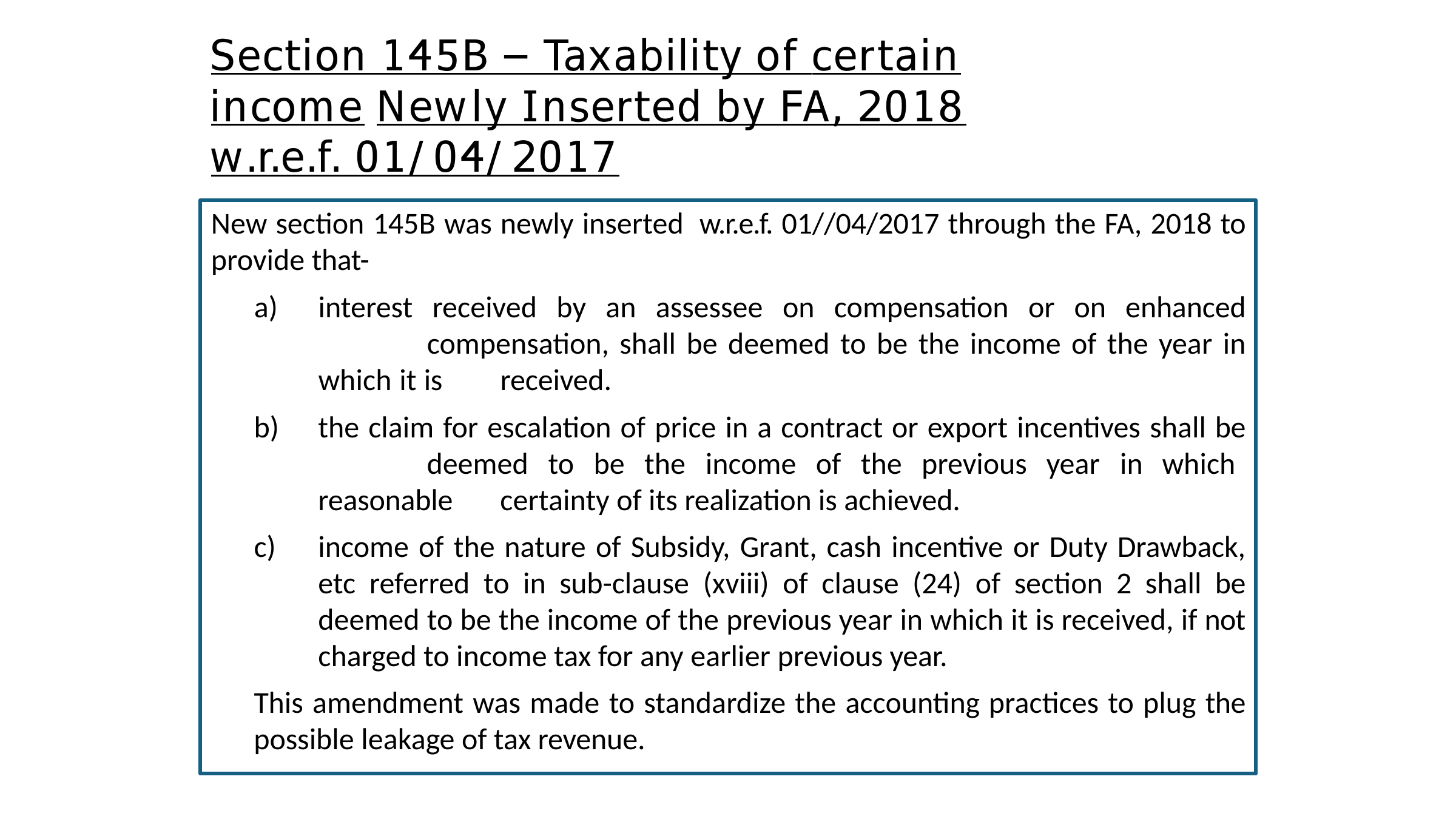

# Section 145B – Taxability of certain income Newly Inserted by FA, 2018 w.r.e.f. 01/04/2017

New section 145B was newly inserted w.r.e.f. 01//04/2017 through the FA, 2018 to provide that-
interest  received  by  an  assessee  on  compensation  or  on  enhanced 	compensation, shall be deemed to be the income of the year in which it is 	received.
the claim for escalation of price in a contract or export incentives shall be 	deemed  to  be  the  income  of  the  previous  year  in  which  reasonable 	certainty of its realization is achieved.
income of the nature of Subsidy, Grant, cash incentive or Duty Drawback, etc referred to in sub-clause (xviii) of clause (24) of section 2 shall be deemed to be the income of the previous year in which it is received, if not charged to income tax for any earlier previous year.
This amendment was made to standardize the accounting practices to plug the possible leakage of tax revenue.